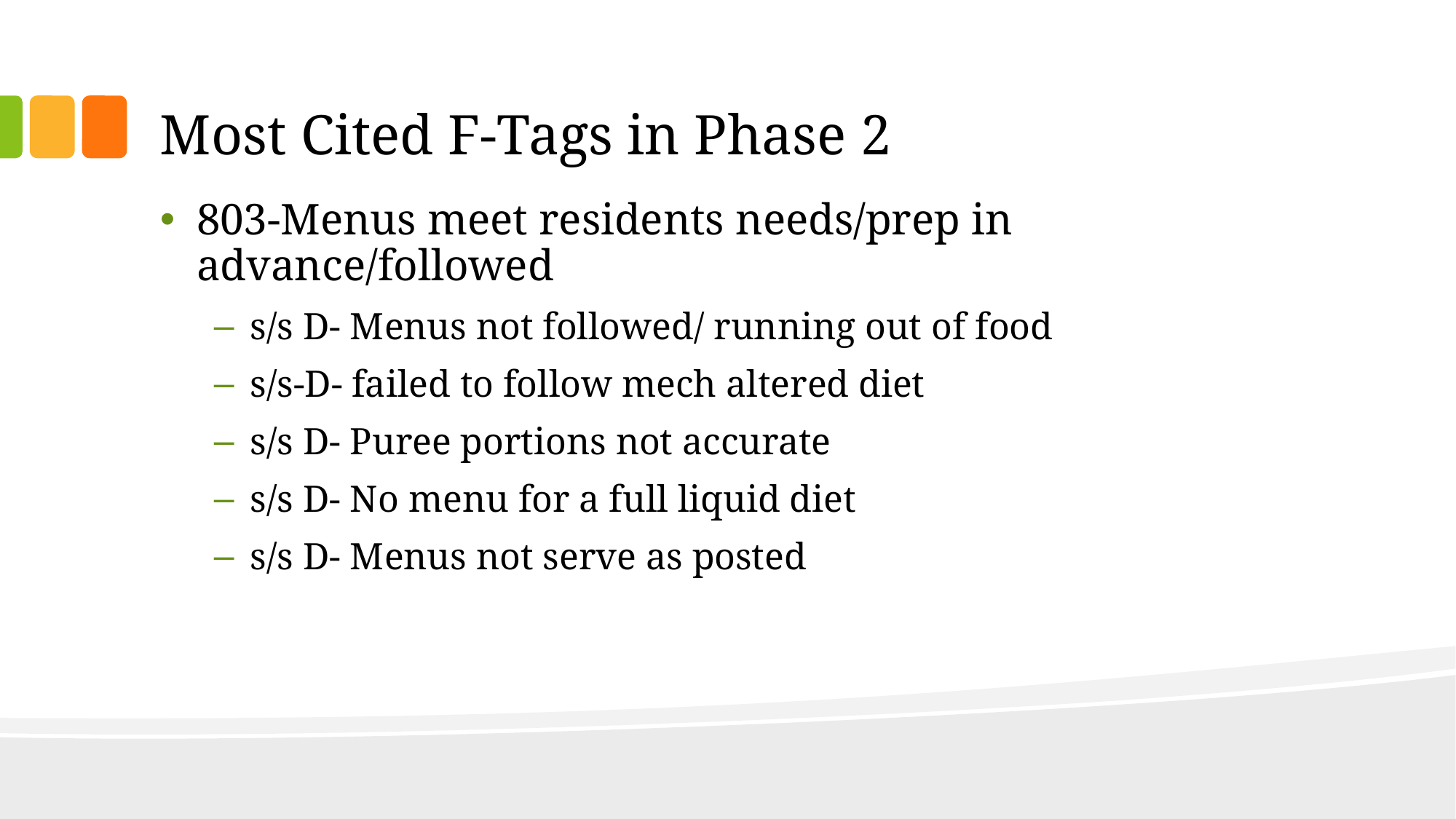

# Most Cited F-Tags in Phase 2
803-Menus meet residents needs/prep in advance/followed
s/s D- Menus not followed/ running out of food
s/s-D- failed to follow mech altered diet
s/s D- Puree portions not accurate
s/s D- No menu for a full liquid diet
s/s D- Menus not serve as posted